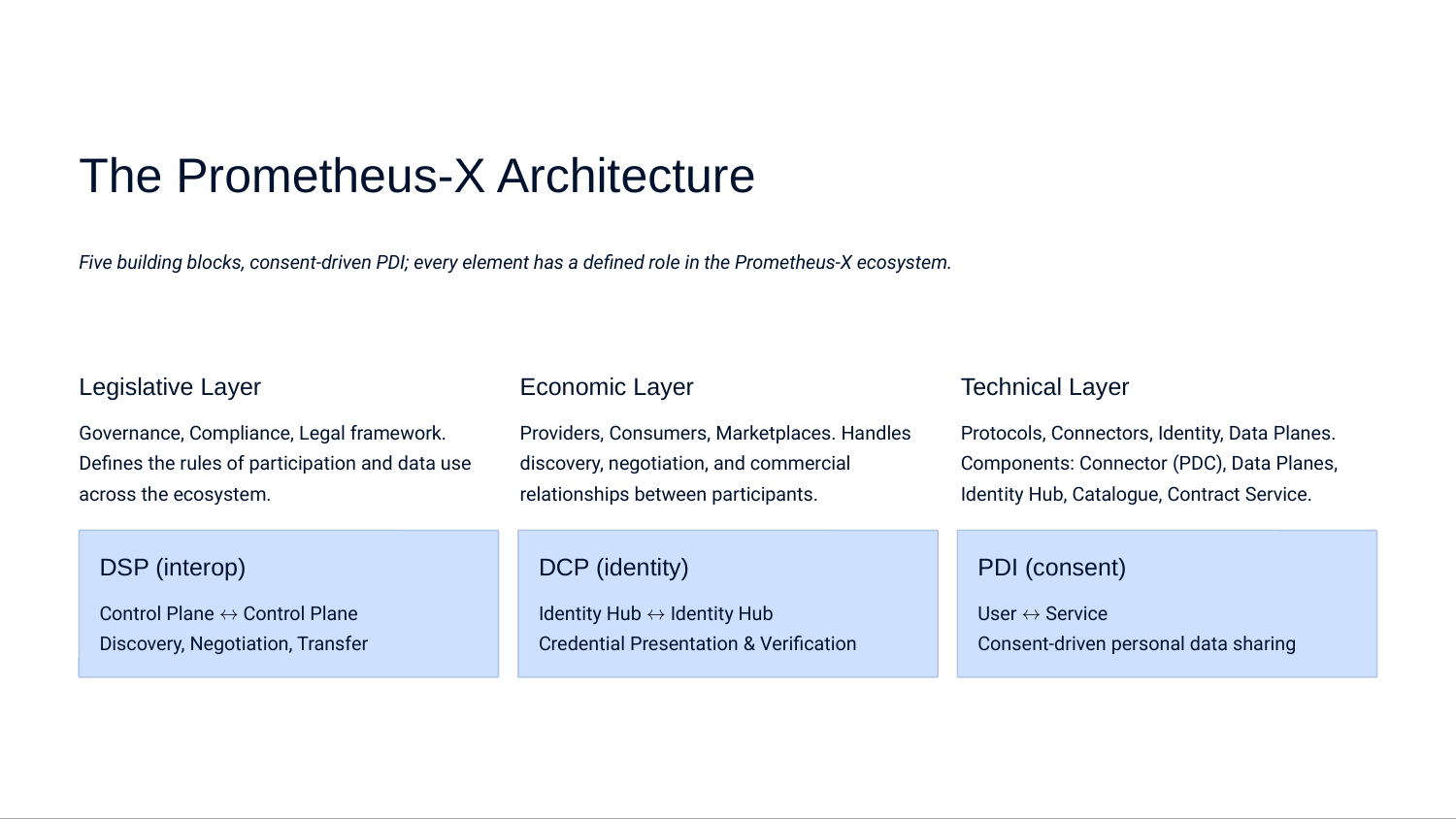

The Prometheus-X Architecture
Five building blocks, consent-driven PDI; every element has a defined role in the Prometheus-X ecosystem.

Legislative Layer
Economic Layer
Technical Layer
Governance, Compliance, Legal framework. Defines the rules of participation and data use across the ecosystem.
Providers, Consumers, Marketplaces. Handles discovery, negotiation, and commercial relationships between participants.
Protocols, Connectors, Identity, Data Planes. Components: Connector (PDC), Data Planes, Identity Hub, Catalogue, Contract Service.

DSP (interop)
DCP (identity)
PDI (consent)
Control Plane ↔ Control Plane
Discovery, Negotiation, Transfer
Identity Hub ↔ Identity Hub
Credential Presentation & Verification
User ↔ Service
Consent-driven personal data sharing